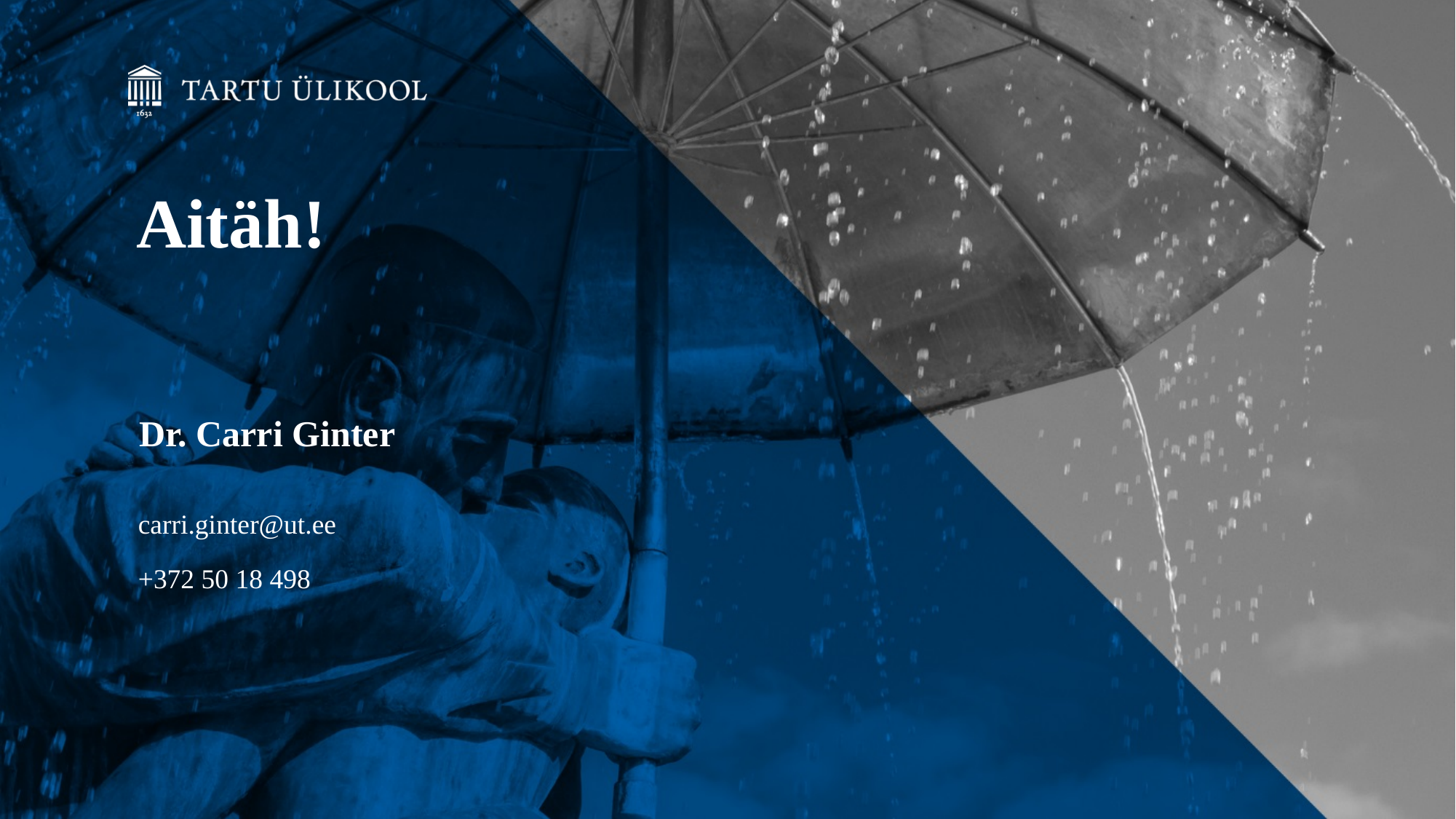

Aitäh!
# Dr. Carri Ginter
carri.ginter@ut.ee
+372 50 18 498